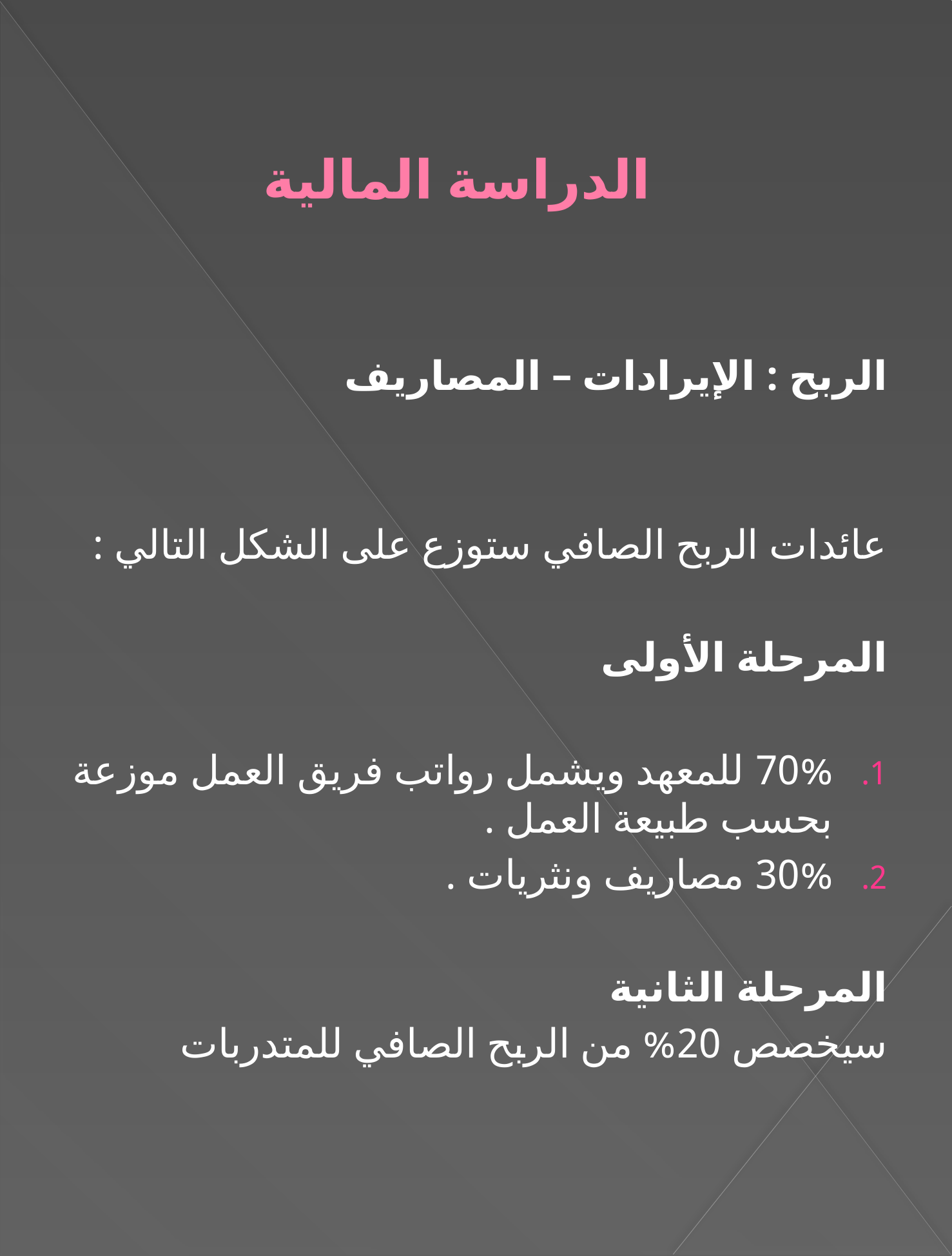

# الدراسة المالية
الربح : الإيرادات – المصاريف

عائدات الربح الصافي ستوزع على الشكل التالي :

المرحلة الأولى

70% للمعهد ويشمل رواتب فريق العمل موزعة بحسب طبيعة العمل .
30% مصاريف ونثريات .

المرحلة الثانية
سيخصص 20% من الربح الصافي للمتدربات